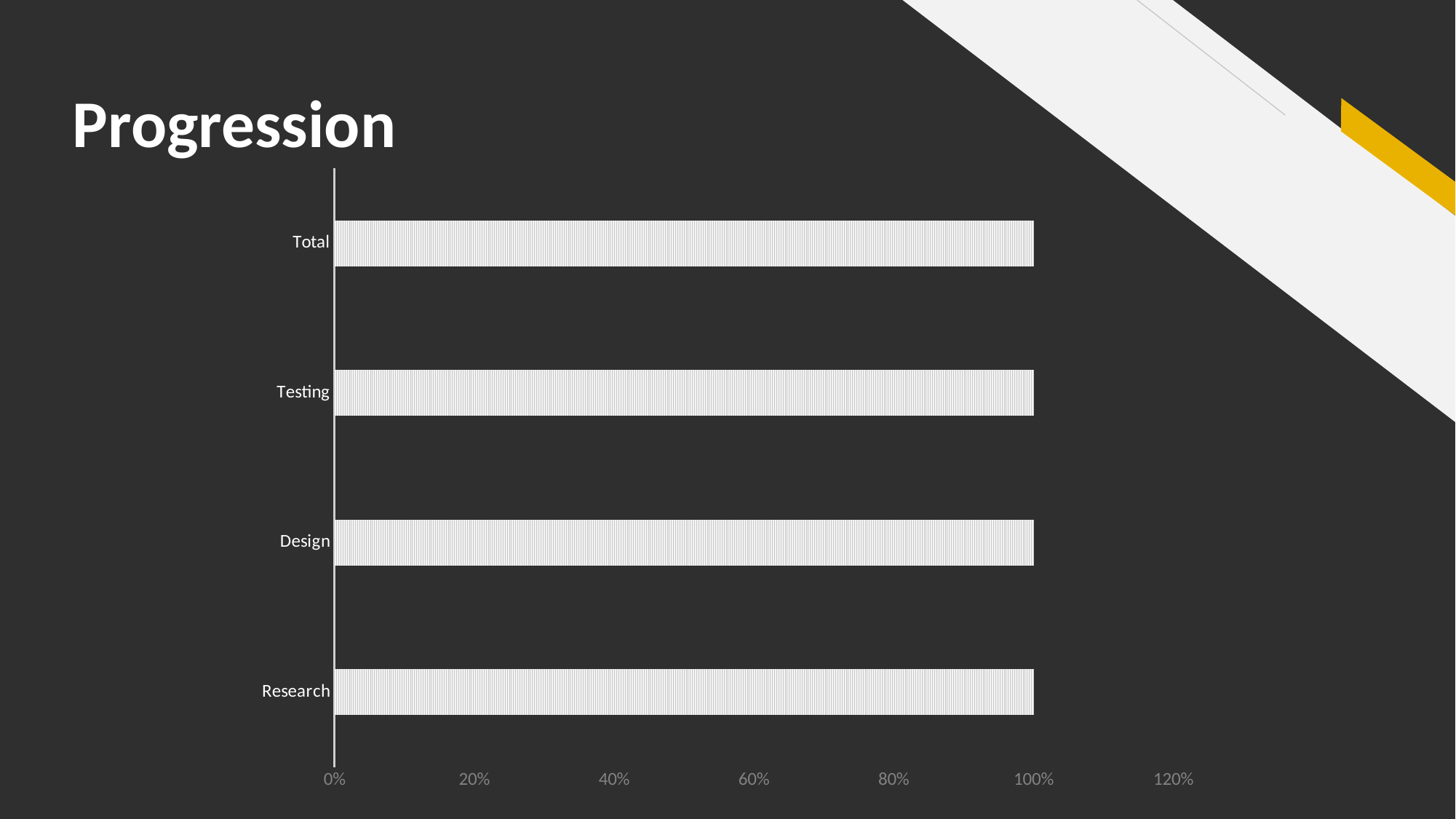

# Progression

### Chart

| Category | Column3 |
|---|---|
| Research | 1.0 |
| Design | 1.0 |
| Testing | 1.0 |
| Total | 1.0 |
35